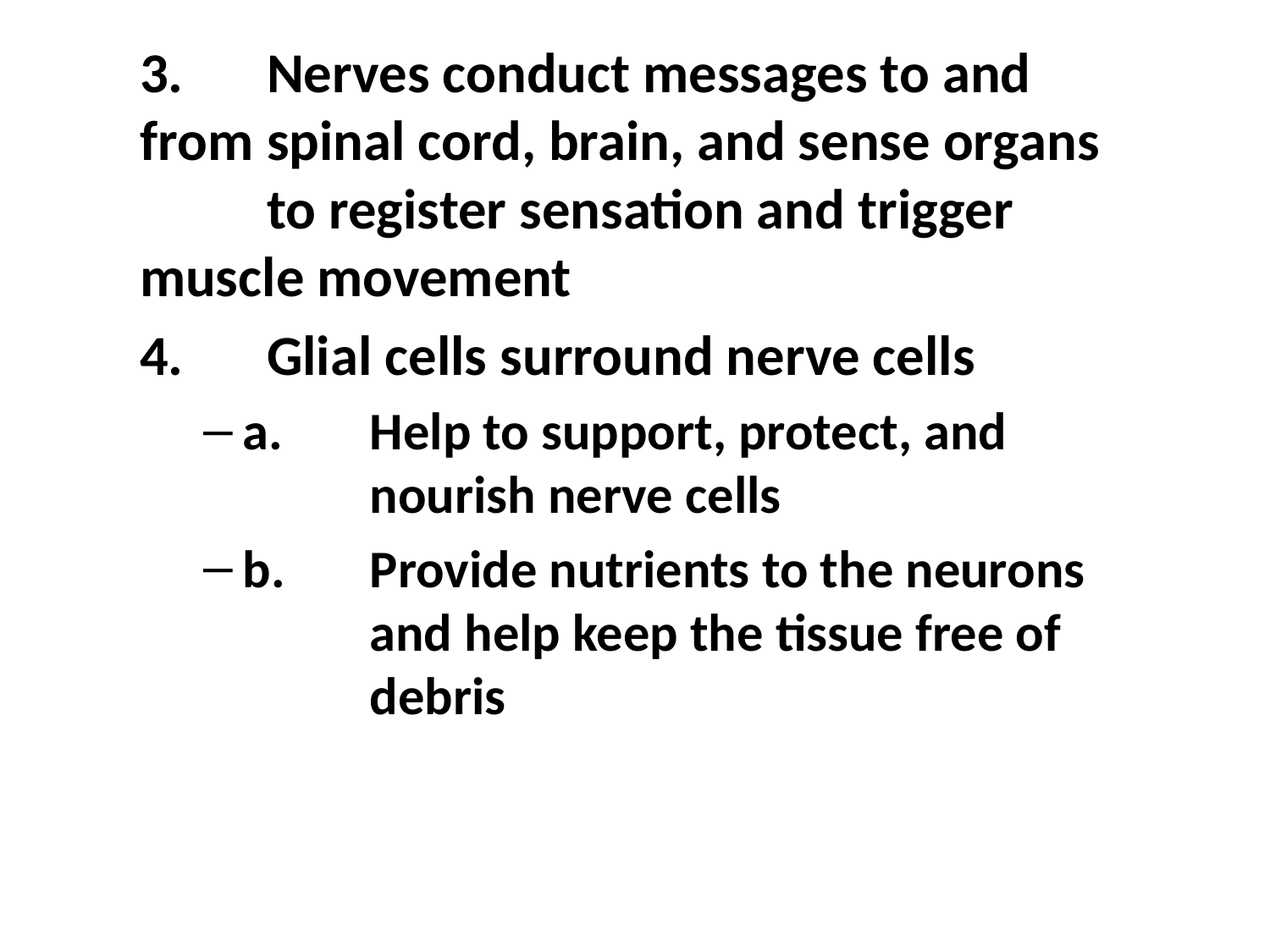

3.	Nerves conduct messages to and from 	spinal cord, brain, and sense organs 	to register sensation and trigger 	muscle movement
4.	Glial cells surround nerve cells
a.	Help to support, protect, and 	nourish nerve cells
b.	Provide nutrients to the neurons 	and help keep the tissue free of 	debris